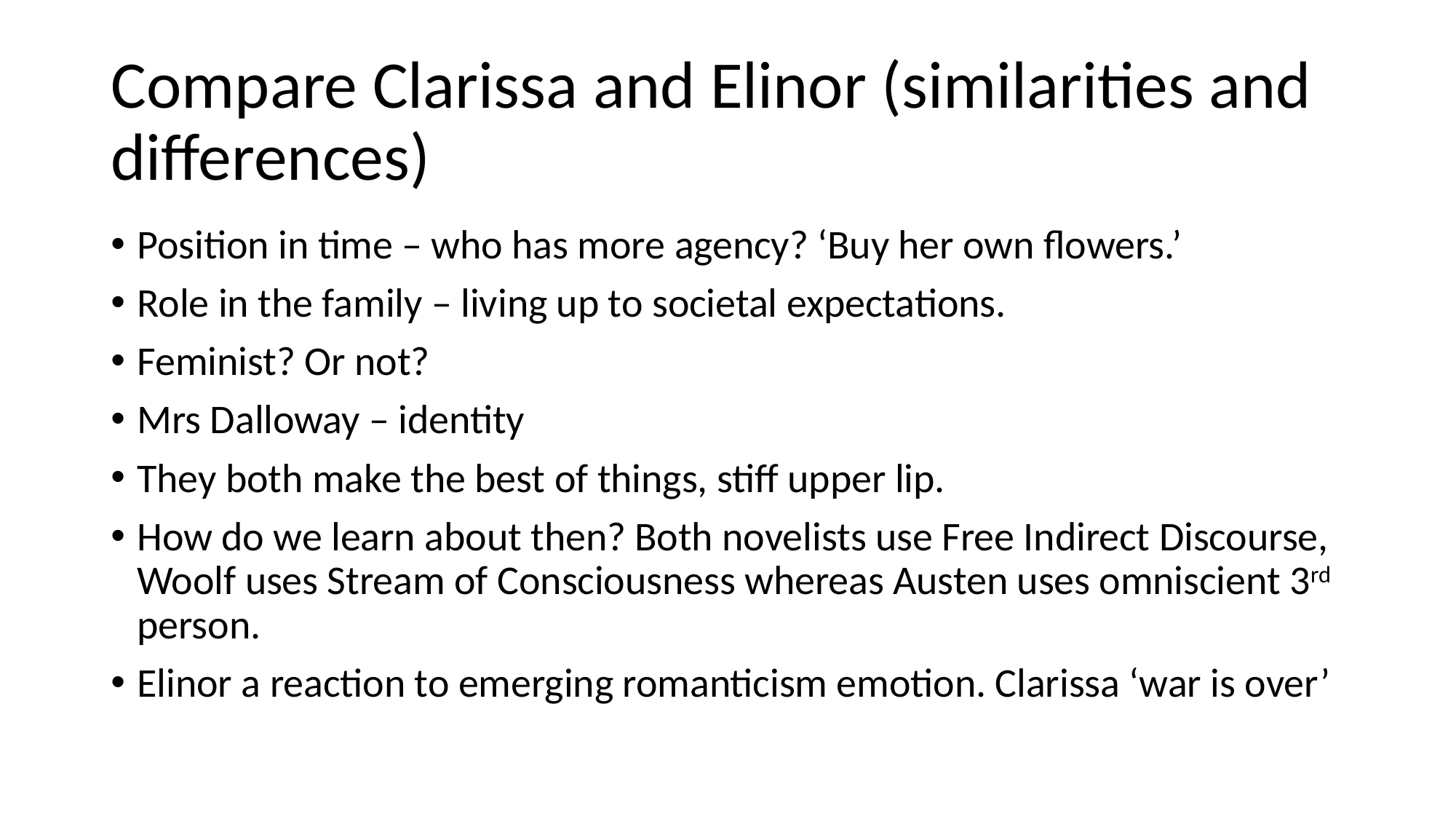

# Compare Clarissa and Elinor (similarities and differences)
Position in time – who has more agency? ‘Buy her own flowers.’
Role in the family – living up to societal expectations.
Feminist? Or not?
Mrs Dalloway – identity
They both make the best of things, stiff upper lip.
How do we learn about then? Both novelists use Free Indirect Discourse, Woolf uses Stream of Consciousness whereas Austen uses omniscient 3rd person.
Elinor a reaction to emerging romanticism emotion. Clarissa ‘war is over’